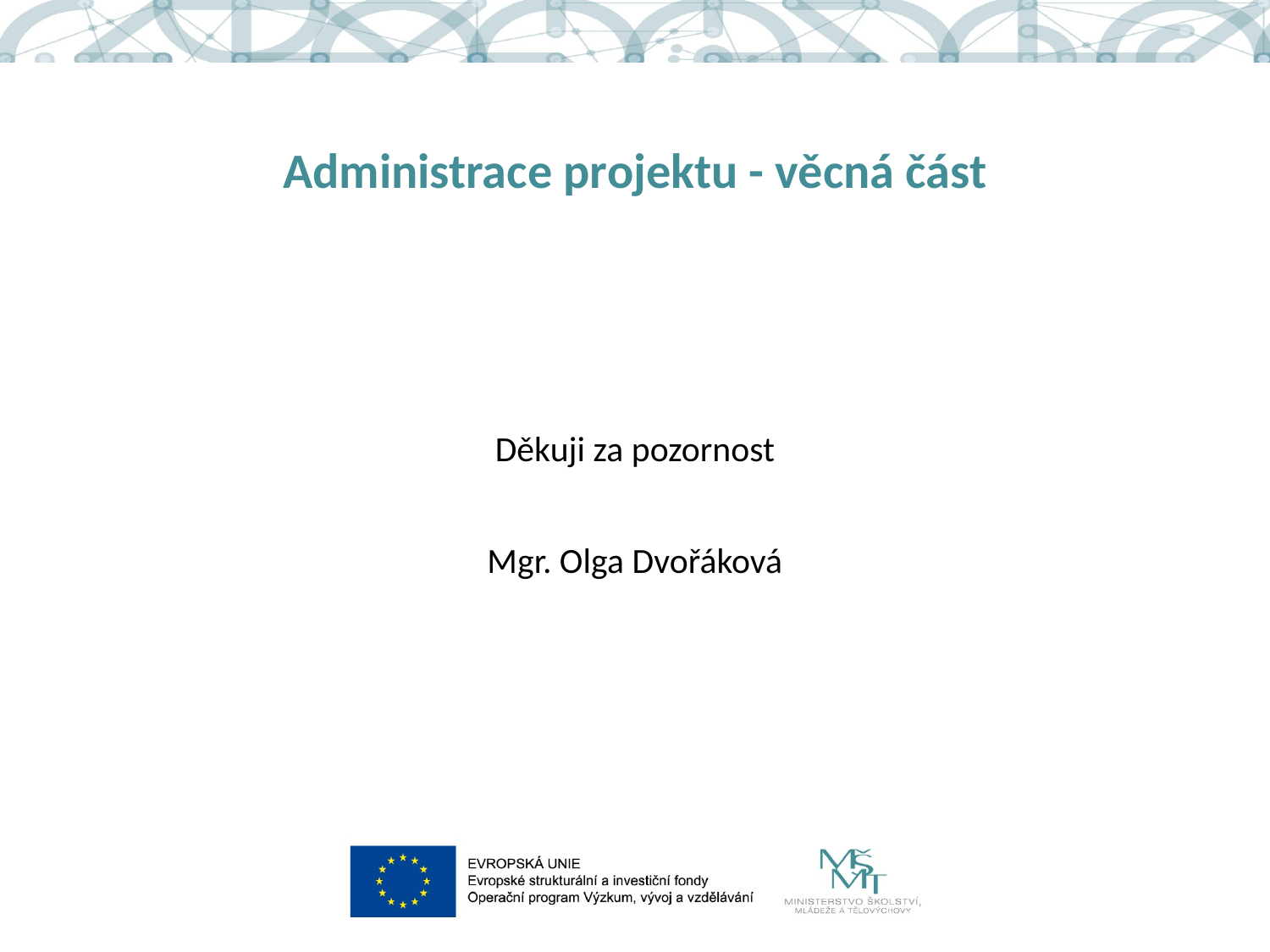

# Administrace projektu - věcná část

Děkuji za pozornost

Mgr. Olga Dvořáková